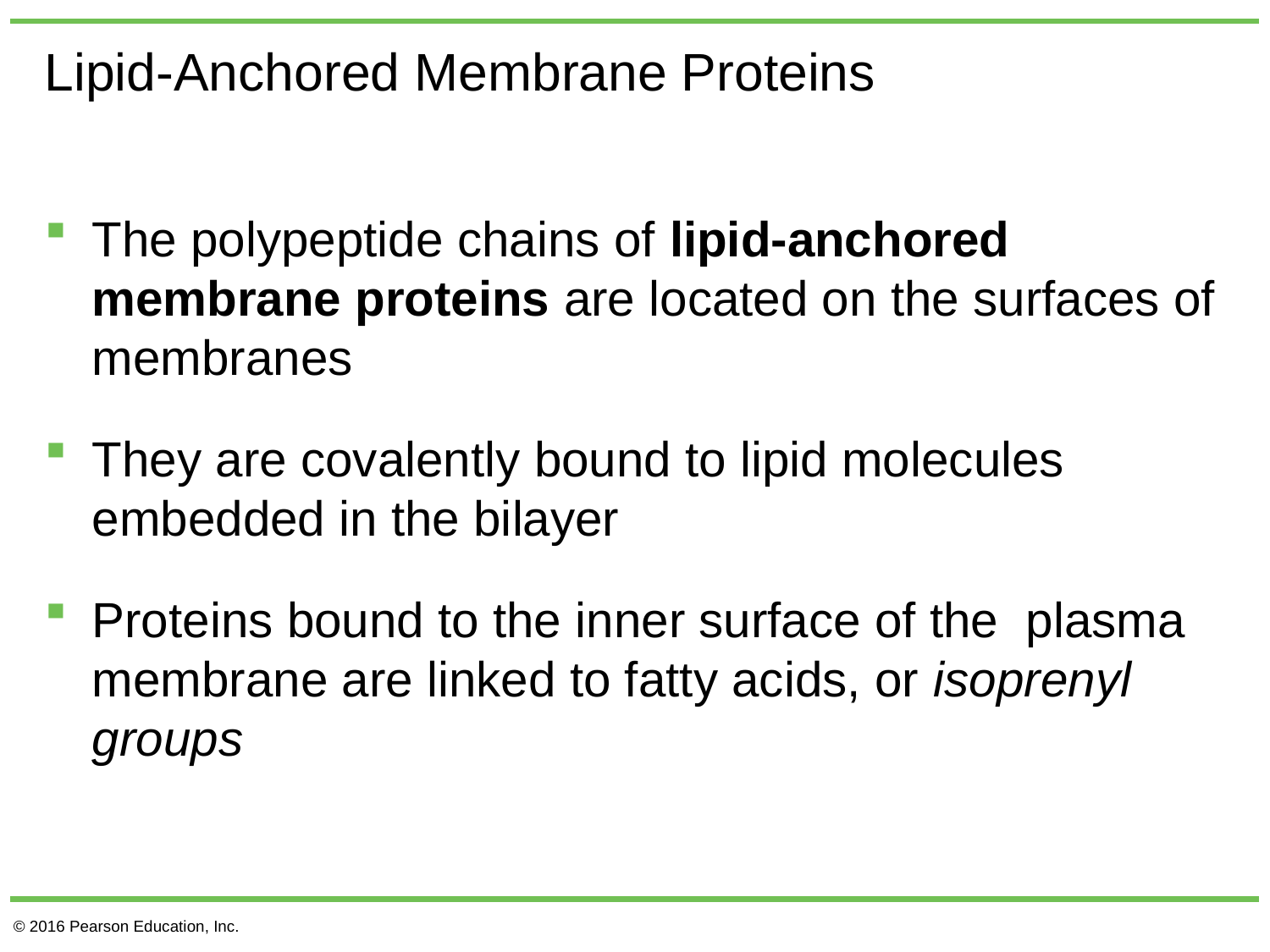

# Lipid-Anchored Membrane Proteins
The polypeptide chains of lipid-anchored membrane proteins are located on the surfaces of membranes
They are covalently bound to lipid molecules embedded in the bilayer
Proteins bound to the inner surface of the  plasma membrane are linked to fatty acids, or isoprenyl groups
© 2016 Pearson Education, Inc.